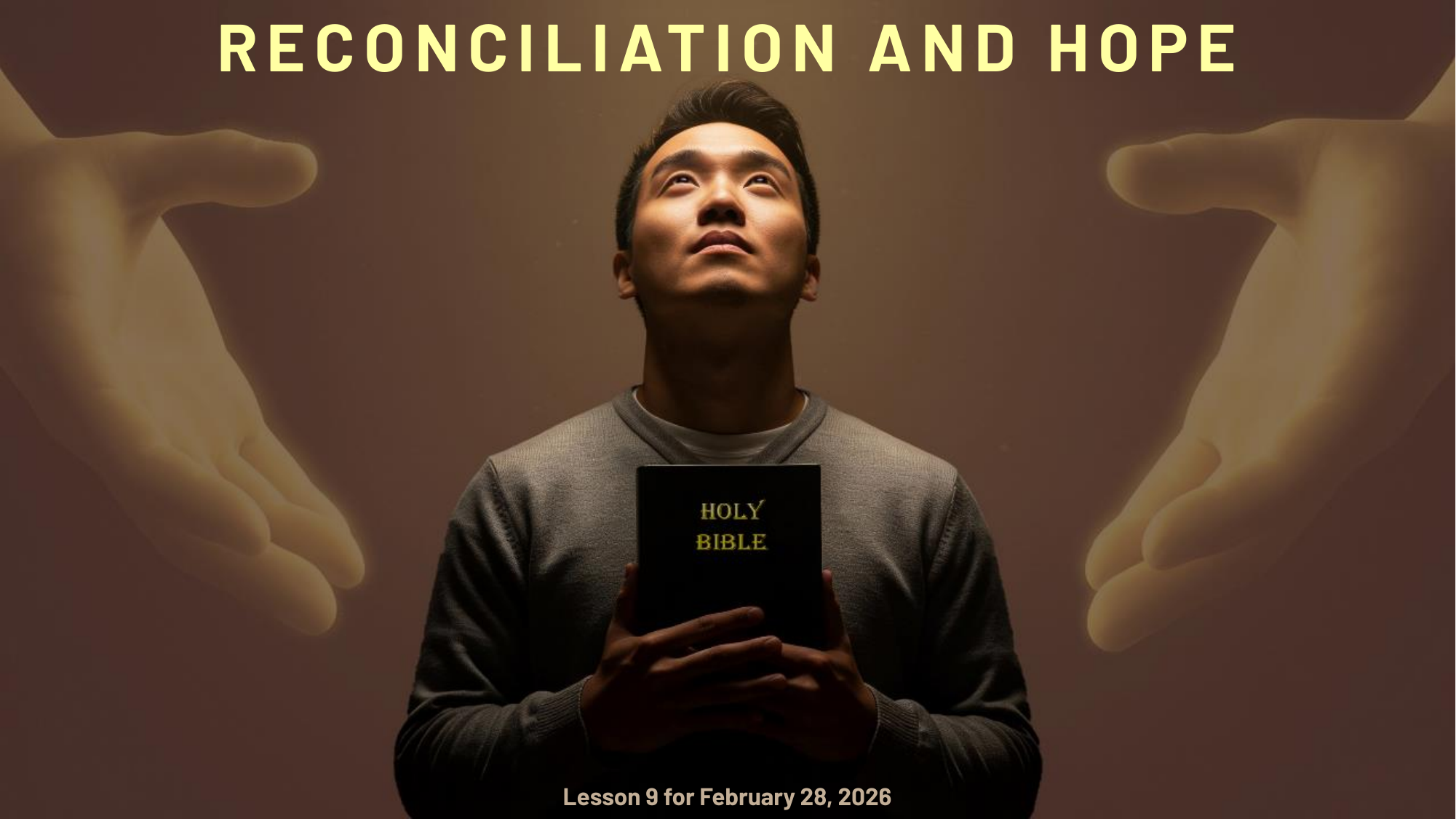

RECONCILIATION AND HOPE
Lesson 9 for February 28, 2026